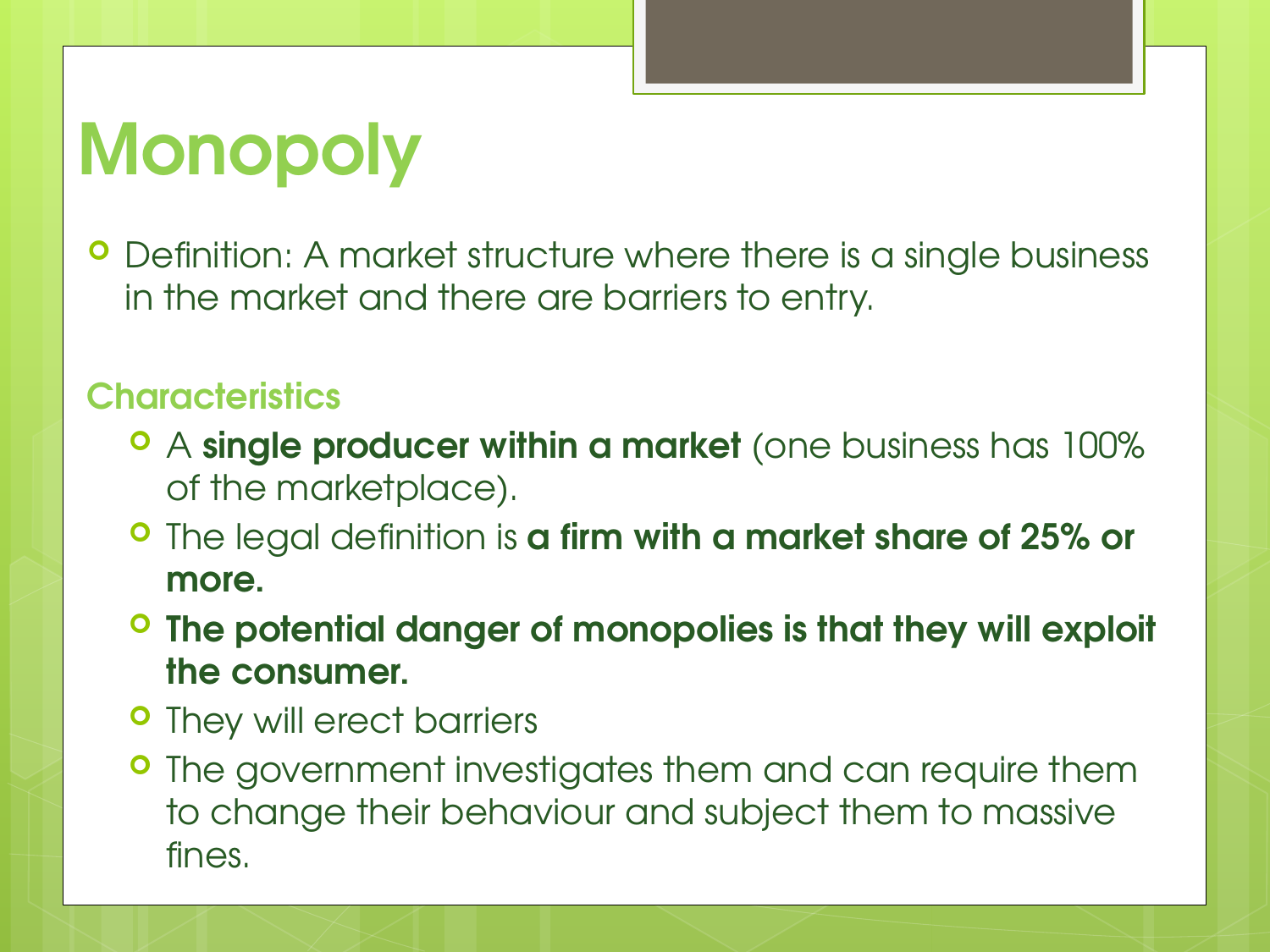

# Monopoly
Definition: A market structure where there is a single business in the market and there are barriers to entry.

Characteristics
A single producer within a market (one business has 100% of the marketplace).
The legal definition is a firm with a market share of 25% or more.
The potential danger of monopolies is that they will exploit the consumer.
They will erect barriers
The government investigates them and can require them to change their behaviour and subject them to massive fines.